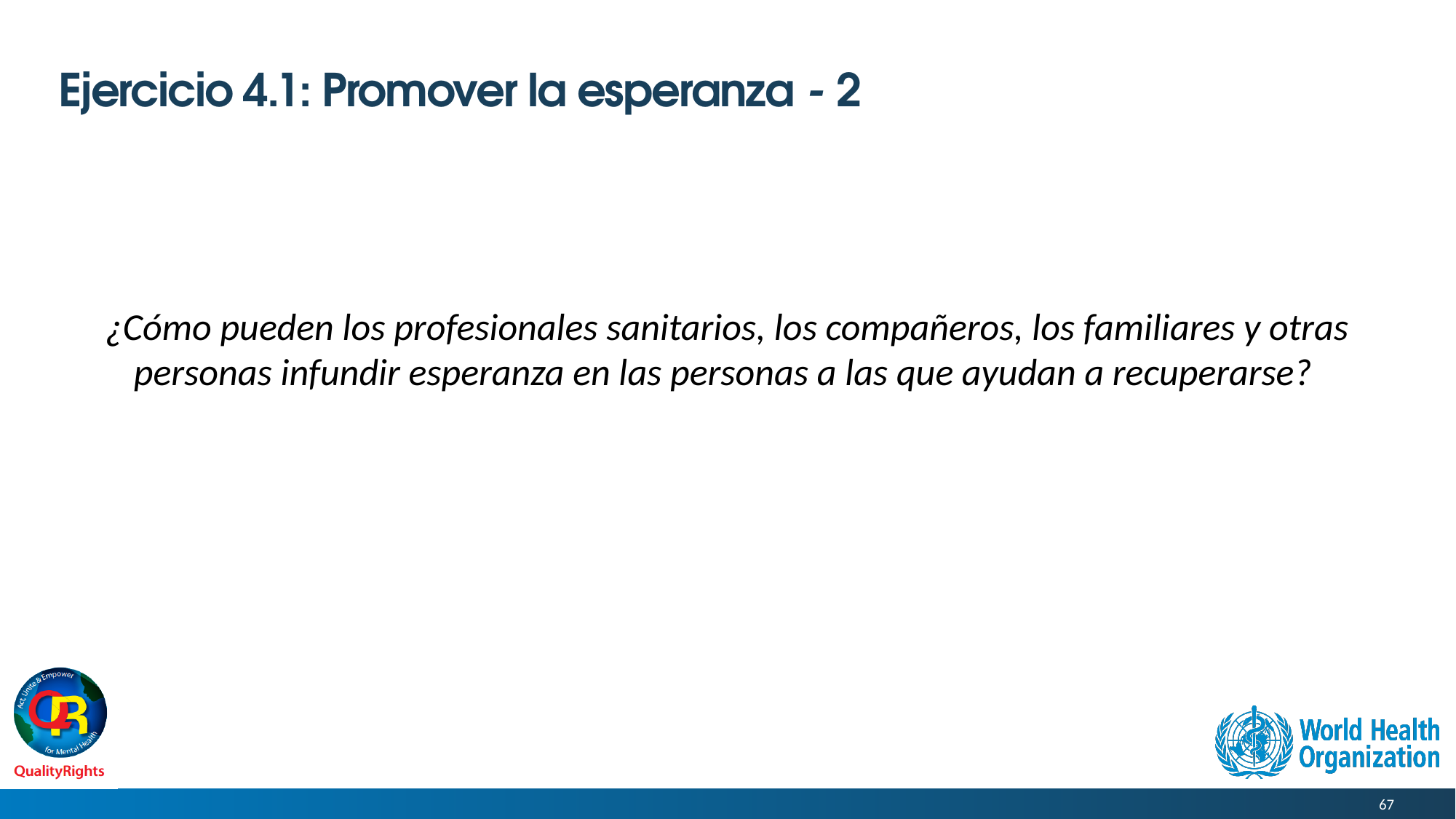

# Ejercicio 4.1: Promover la esperanza - 2

¿Cómo pueden los profesionales sanitarios, los compañeros, los familiares y otras personas infundir esperanza en las personas a las que ayudan a recuperarse?